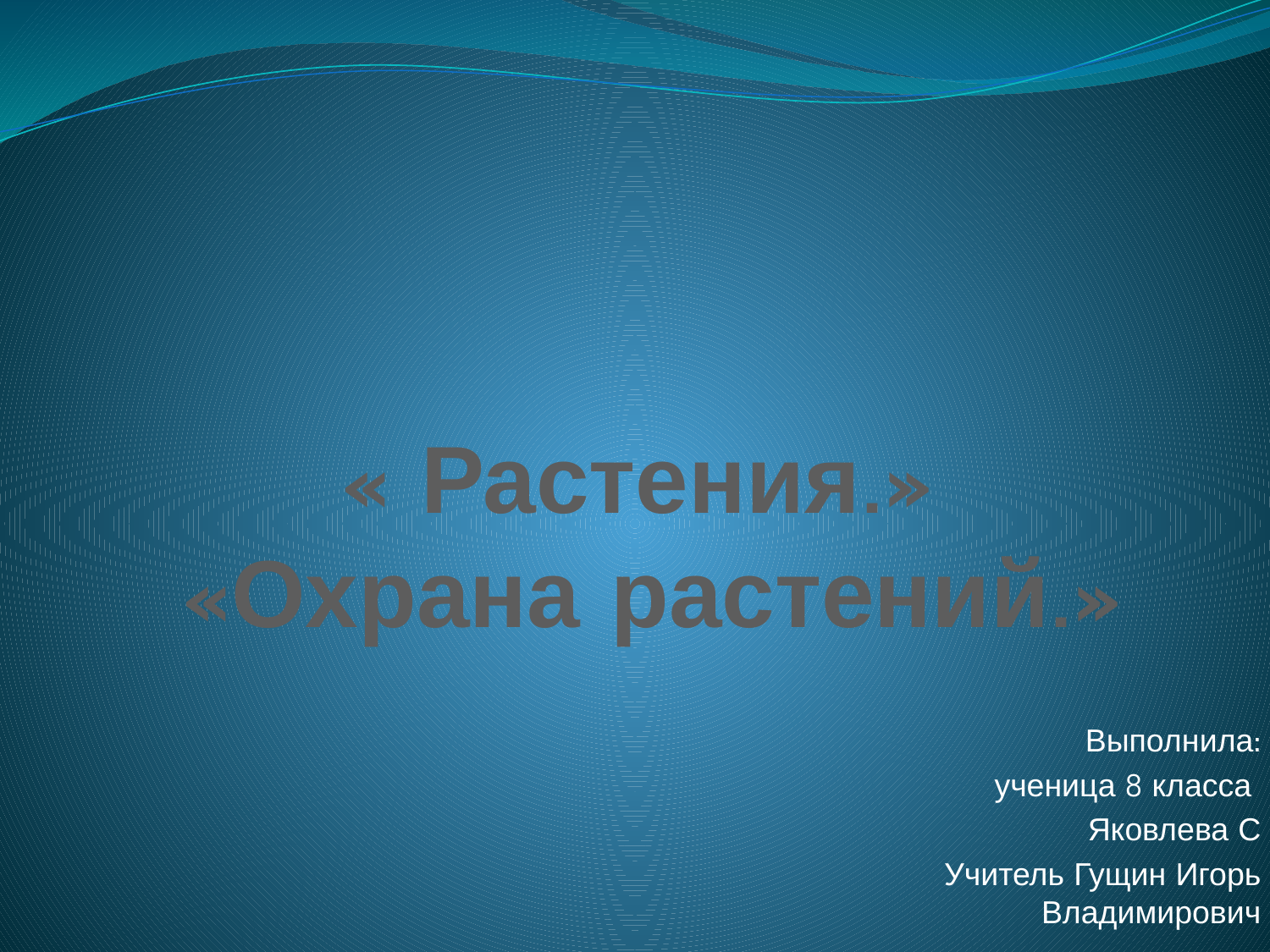

« Растения.»
«Охрана растений.»
Выполнила:
ученица 8 класса
Яковлева С
Учитель Гущин Игорь Владимирович